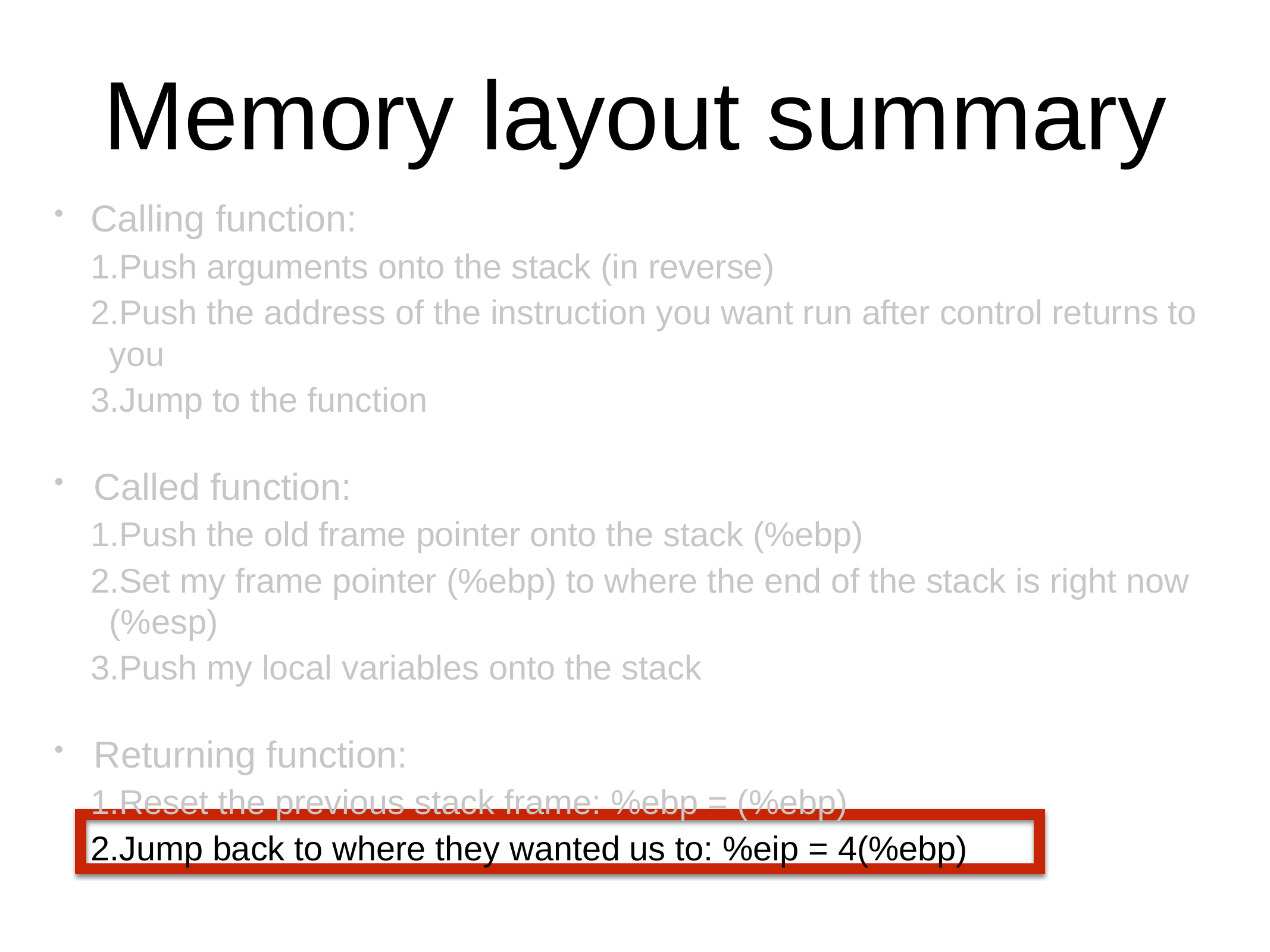

# Memory layout summary
Calling function:
Push arguments onto the stack (in reverse)
Push the address of the instruction you want run after control returns to you
Jump to the function
Called function:
Push the old frame pointer onto the stack (%ebp)
Set my frame pointer (%ebp) to where the end of the stack is right now (%esp)
Push my local variables onto the stack
Returning function:
Reset the previous stack frame: %ebp = (%ebp)
Jump back to where they wanted us to: %eip = 4(%ebp)